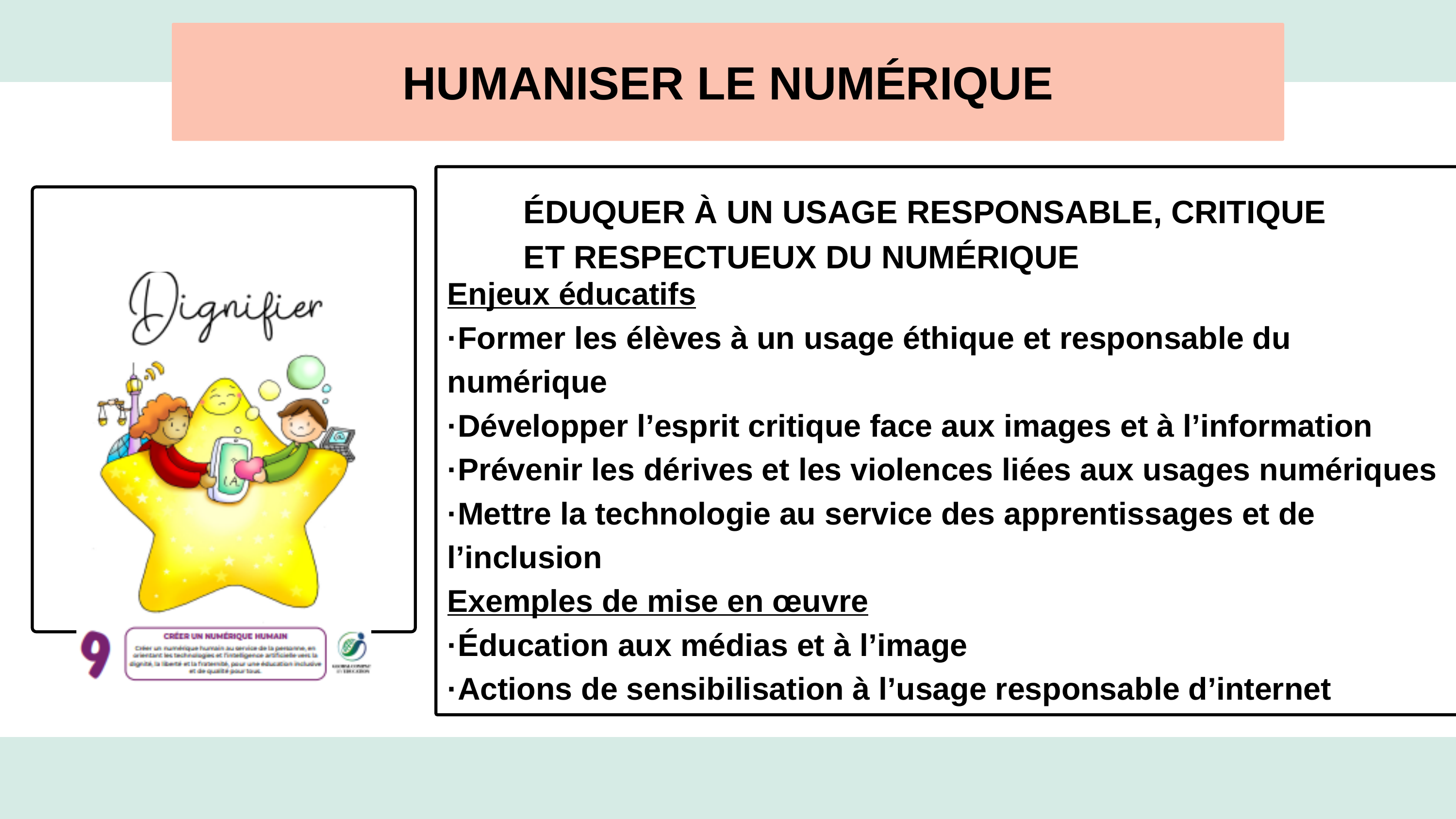

HUMANISER LE NUMÉRIQUE

ÉDUQUER À UN USAGE RESPONSABLE, CRITIQUE ET RESPECTUEUX DU NUMÉRIQUE

Enjeux éducatifs
·Former les élèves à un usage éthique et responsable du numérique
·Développer l’esprit critique face aux images et à l’information
·Prévenir les dérives et les violences liées aux usages numériques
·Mettre la technologie au service des apprentissages et de l’inclusion
Exemples de mise en œuvre
·Éducation aux médias et à l’image
·Actions de sensibilisation à l’usage responsable d’internet